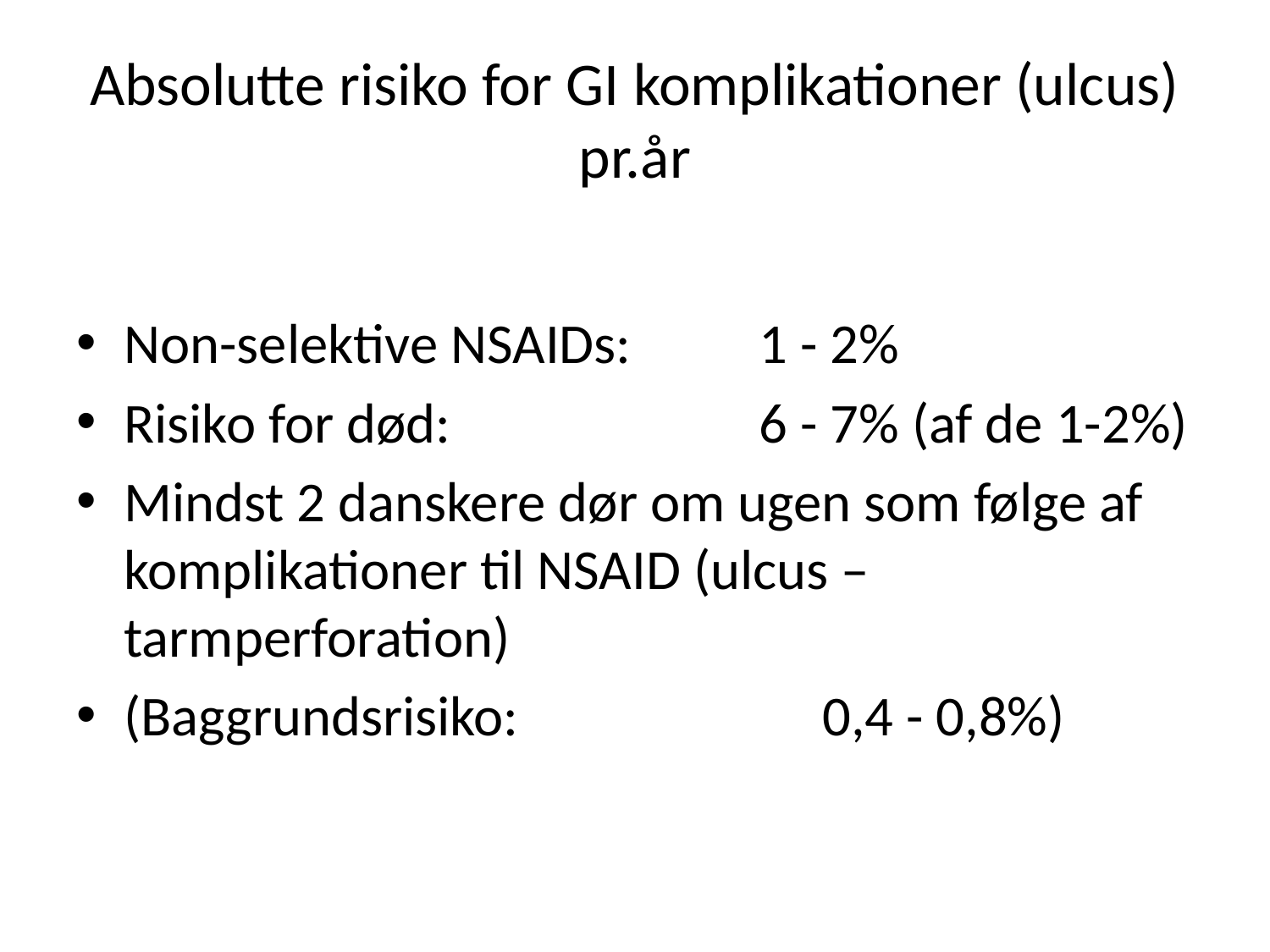

# Absolutte risiko for GI komplikationer (ulcus) pr.år

Non-selektive NSAIDs:		1 - 2%
Risiko for død:			6 - 7% (af de 1-2%)
Mindst 2 danskere dør om ugen som følge af komplikationer til NSAID (ulcus – tarmperforation)
(Baggrundsrisiko:	     	     0,4 - 0,8%)